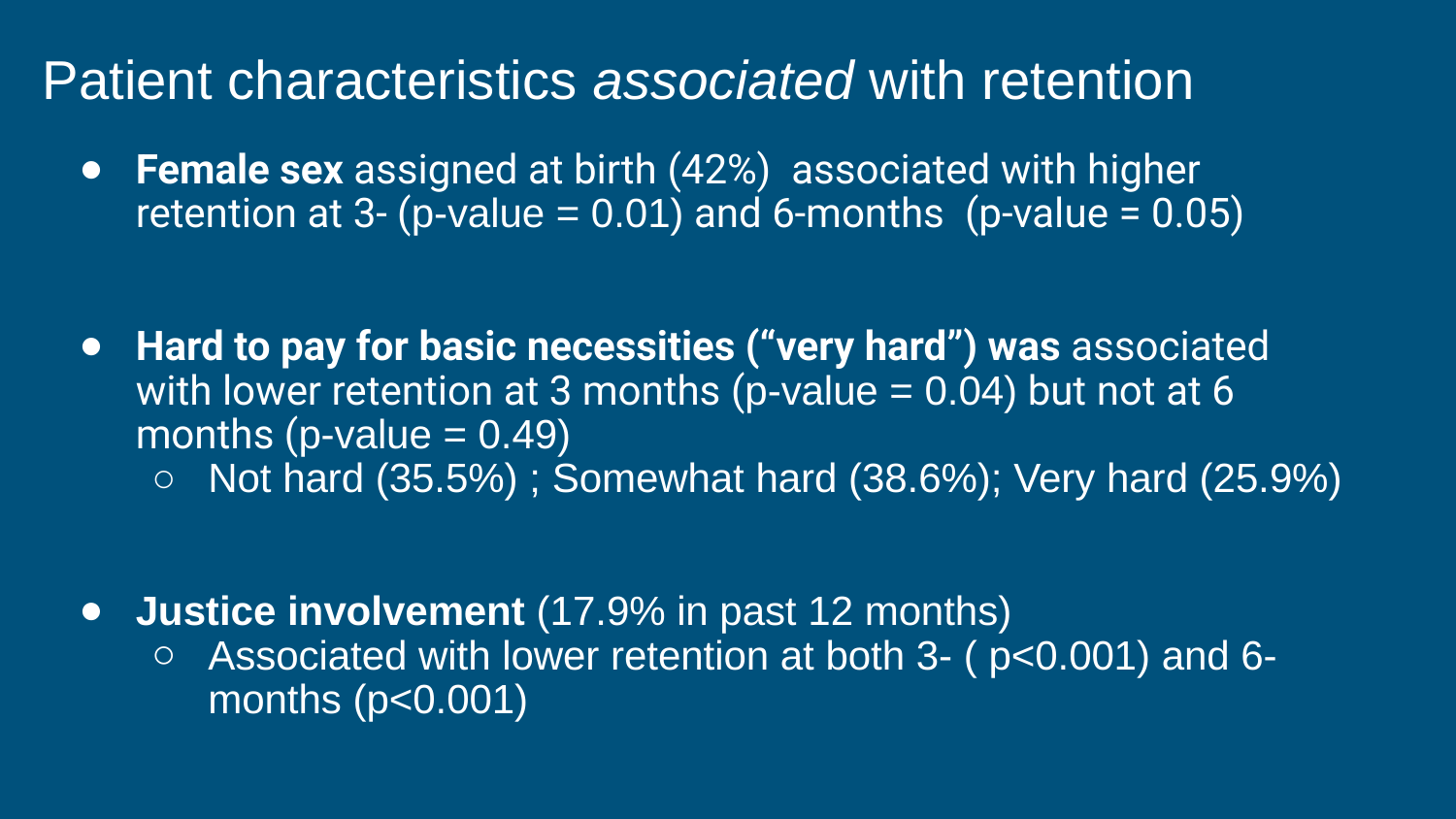

# Patient characteristics associated with retention

Female sex assigned at birth (42%)  associated with higher retention at 3- (p-value = 0.01) and 6-months  (p-value = 0.05)

Hard to pay for basic necessities (“very hard”) was associated with lower retention at 3 months (p-value = 0.04) but not at 6 months (p-value = 0.49)
Not hard (35.5%) ; Somewhat hard (38.6%); Very hard (25.9%)

Justice involvement (17.9% in past 12 months)
Associated with lower retention at both 3- ( p<0.001) and 6-months (p<0.001)